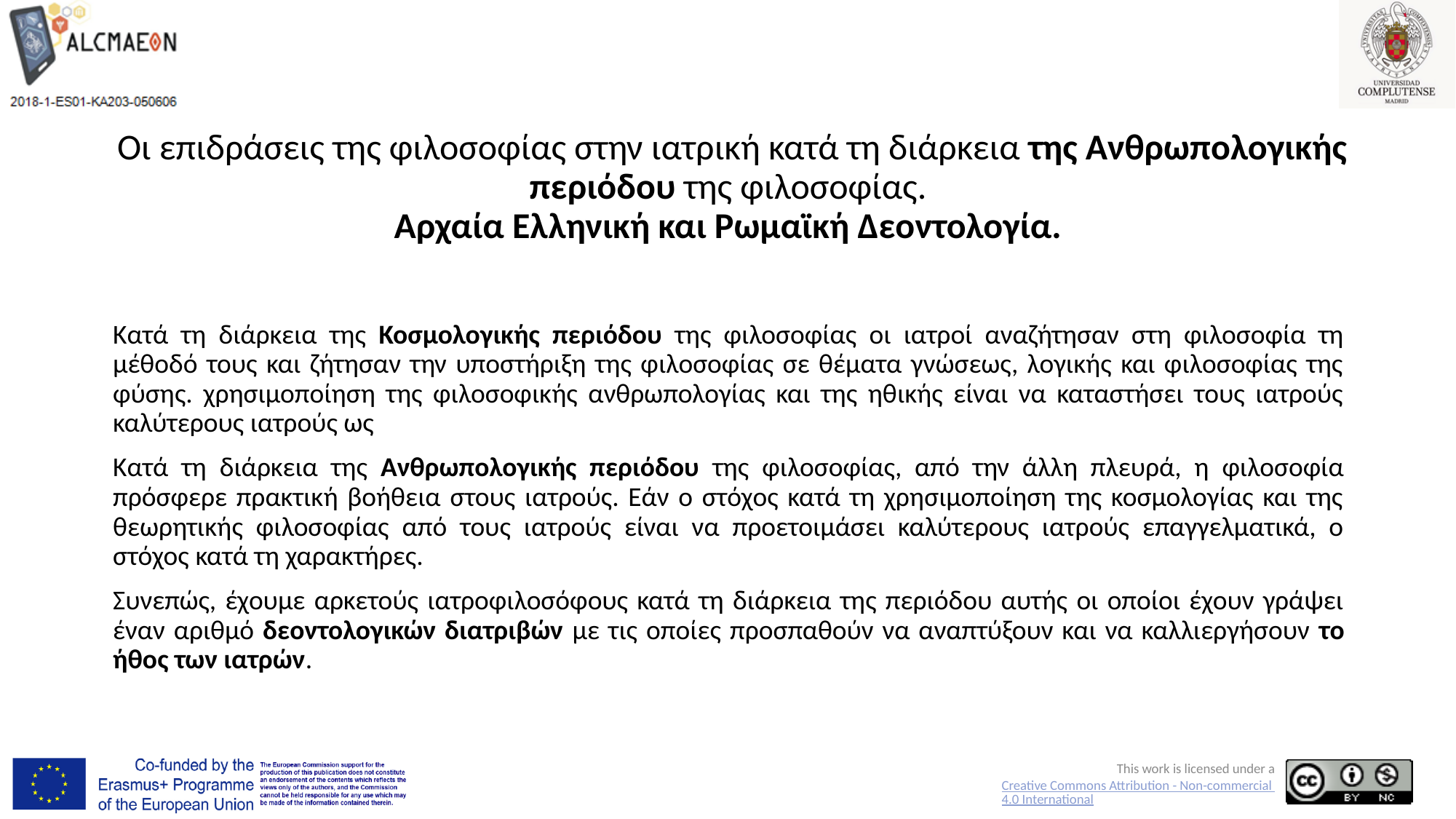

# Οι επιδράσεις της φιλοσοφίας στην ιατρική κατά τη διάρκεια της Ανθρωπολογικής περιόδου της φιλοσοφίας. Αρχαία Ελληνική και Ρωμαϊκή Δεοντολογία.
Κατά τη διάρκεια της Κοσμολογικής περιόδου της φιλοσοφίας οι ιατροί αναζήτησαν στη φιλοσοφία τη μέθοδό τους και ζήτησαν την υποστήριξη της φιλοσοφίας σε θέματα γνώσεως, λογικής και φιλοσοφίας της φύσης. χρησιμοποίηση της φιλοσοφικής ανθρωπολογίας και της ηθικής είναι να καταστήσει τους ιατρούς καλύτερους ιατρούς ως
Κατά τη διάρκεια της Ανθρωπολογικής περιόδου της φιλοσοφίας, από την άλλη πλευρά, η φιλοσοφία πρόσφερε πρακτική βοήθεια στους ιατρούς. Εάν ο στόχος κατά τη χρησιμοποίηση της κοσμολογίας και της θεωρητικής φιλοσοφίας από τους ιατρούς είναι να προετοιμάσει καλύτερους ιατρούς επαγγελματικά, ο στόχος κατά τη χαρακτήρες.
Συνεπώς, έχουμε αρκετούς ιατροφιλοσόφους κατά τη διάρκεια της περιόδου αυτής οι οποίοι έχουν γράψει έναν αριθμό δεοντολογικών διατριβών με τις οποίες προσπαθούν να αναπτύξουν και να καλλιεργήσουν το ήθος των ιατρών.